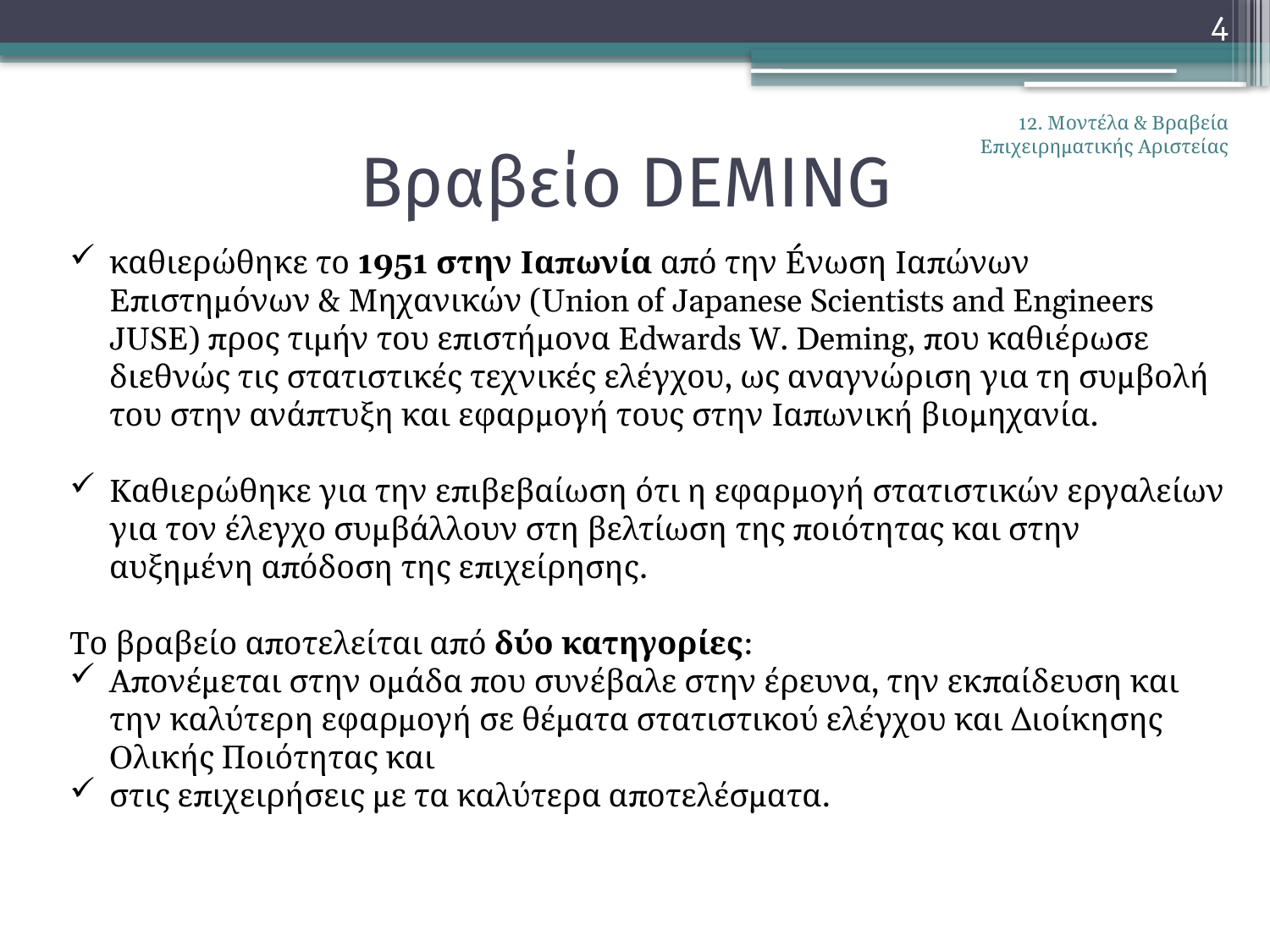

4
# Βραβείο DEMING
12. Μοντέλα & Βραβεία Επιχειρηματικής Αριστείας
καθιερώθηκε το 1951 στην Ιαπωνία από την Ένωση Ιαπώνων Επιστημόνων & Μηχανικών (Union of Japanese Scientists and Engineers JUSE) προς τιμήν του επιστήμονα Edwards W. Deming, που καθιέρωσε διεθνώς τις στατιστικές τεχνικές ελέγχου, ως αναγνώριση για τη συμβολή του στην ανάπτυξη και εφαρμογή τους στην Ιαπωνική βιομηχανία.

Καθιερώθηκε για την επιβεβαίωση ότι η εφαρμογή στατιστικών εργαλείων για τον έλεγχο συμβάλλουν στη βελτίωση της ποιότητας και στην αυξημένη απόδοση της επιχείρησης.

Το βραβείο αποτελείται από δύο κατηγορίες:
Απονέμεται στην ομάδα που συνέβαλε στην έρευνα, την εκπαίδευση και την καλύτερη εφαρμογή σε θέματα στατιστικού ελέγχου και Διοίκησης Ολικής Ποιότητας και
στις επιχειρήσεις με τα καλύτερα αποτελέσματα.